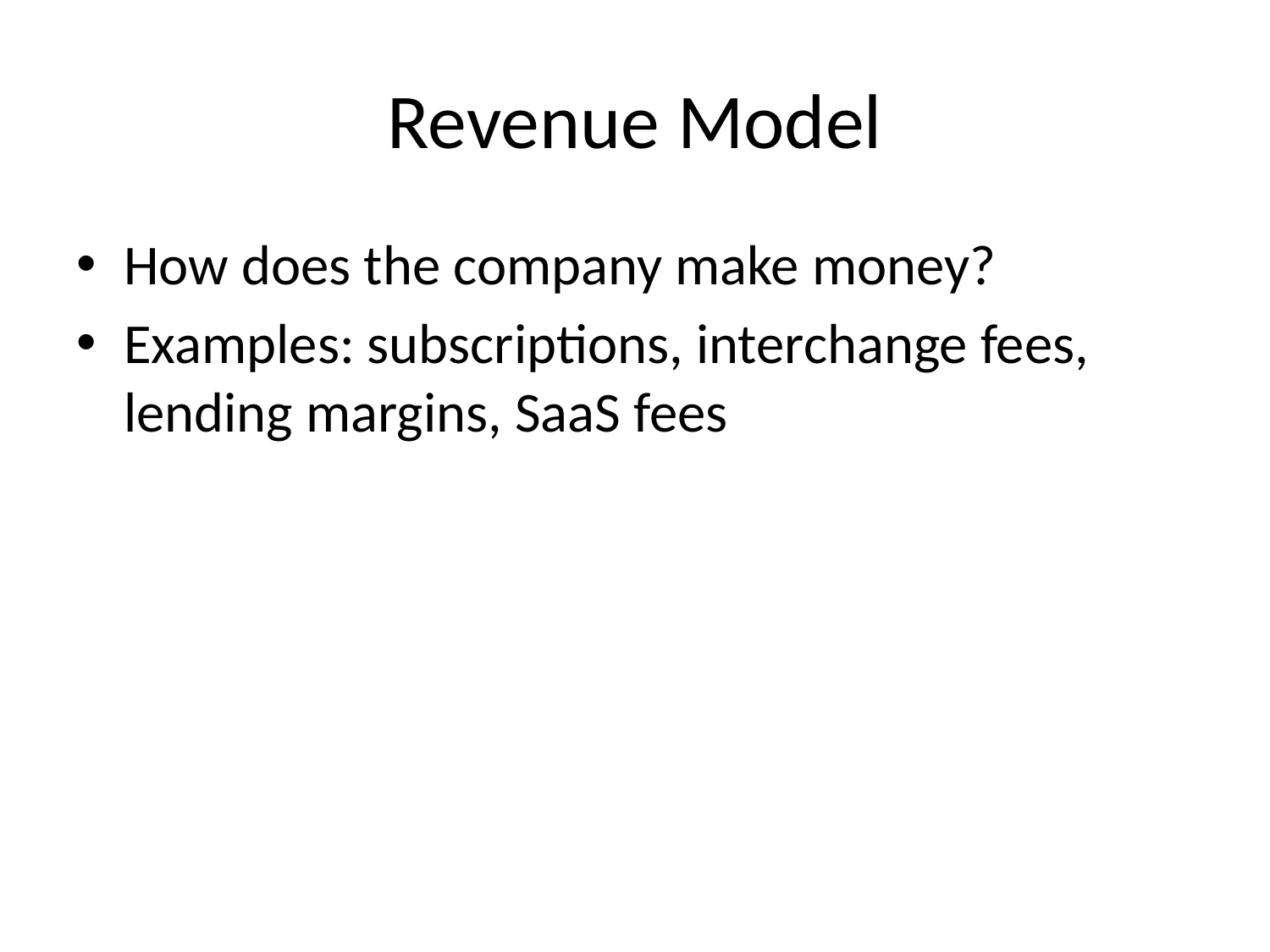

# Revenue Model
How does the company make money?
Examples: subscriptions, interchange fees, lending margins, SaaS fees